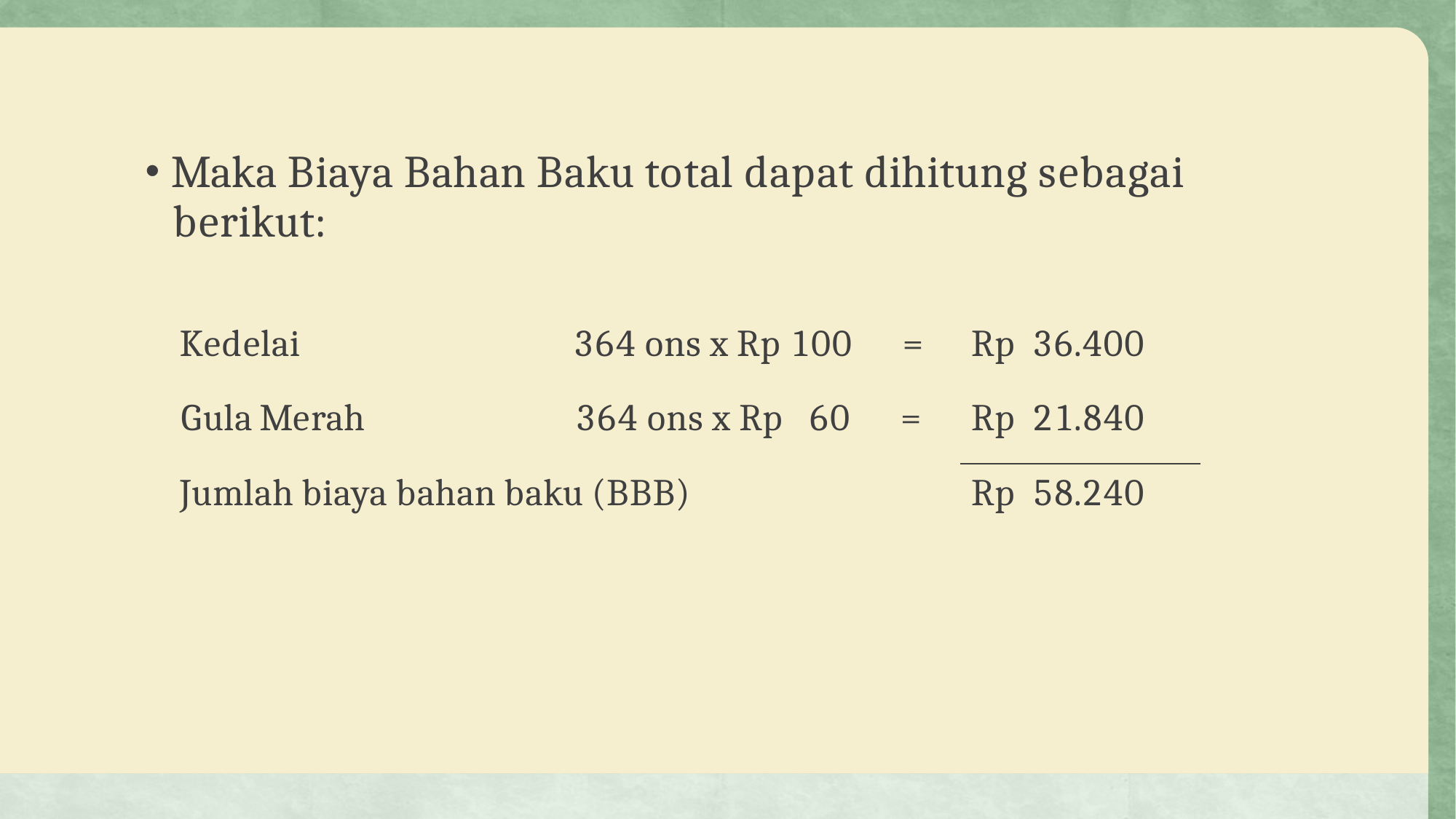

Maka Biaya Bahan Baku total dapat dihitung sebagai berikut:
| Kedelai | 364 ons x Rp 100 = | Rp 36.400 |
| --- | --- | --- |
| Gula Merah | 364 ons x Rp 60 = | Rp 21.840 |
| Jumlah biaya bahan baku (BBB) |  | Rp 58.240 |